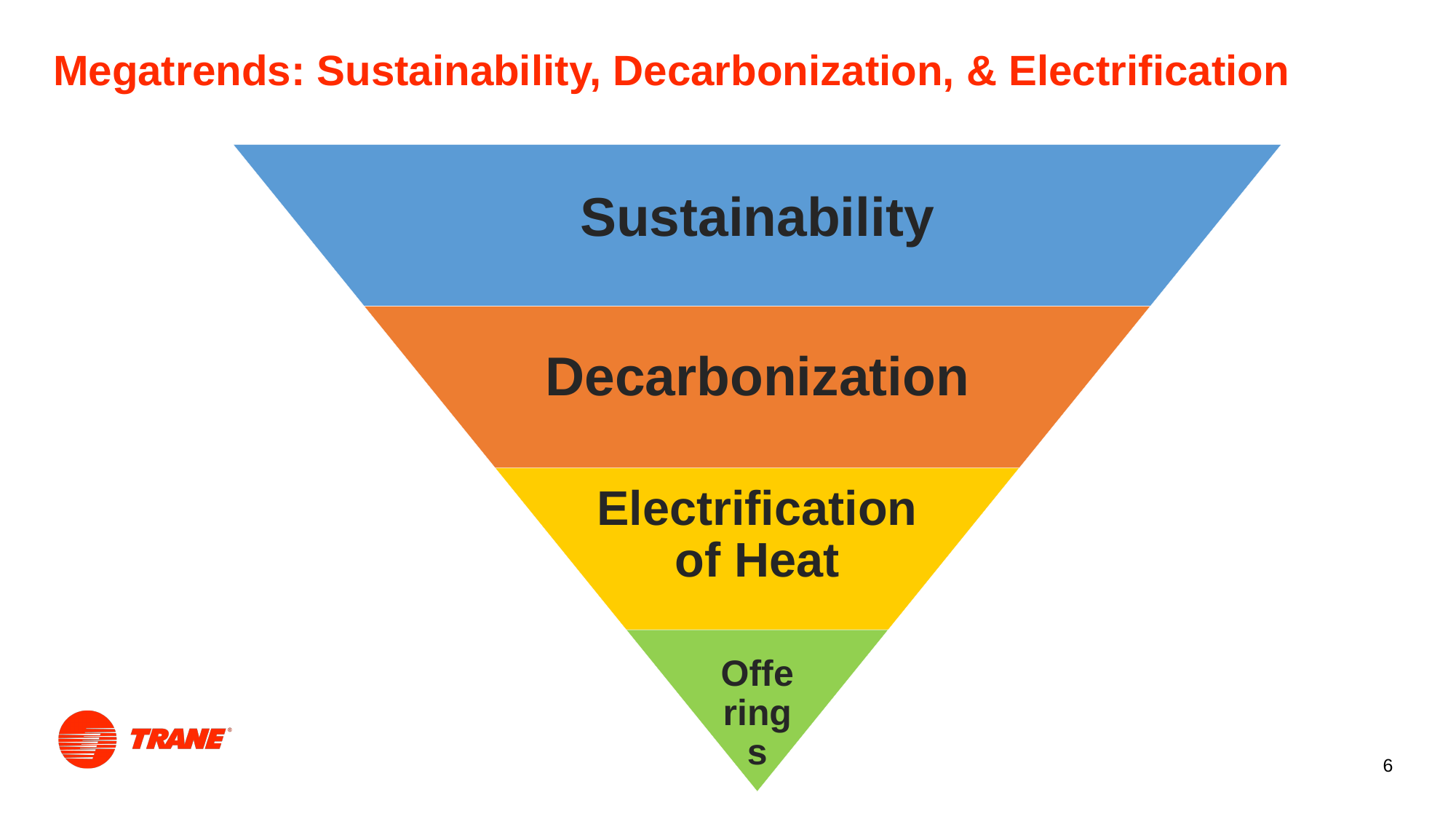

# Megatrends: Sustainability, Decarbonization, & Electrification
Sustainability
Decarbonization
Electrification of Heat

Offerings